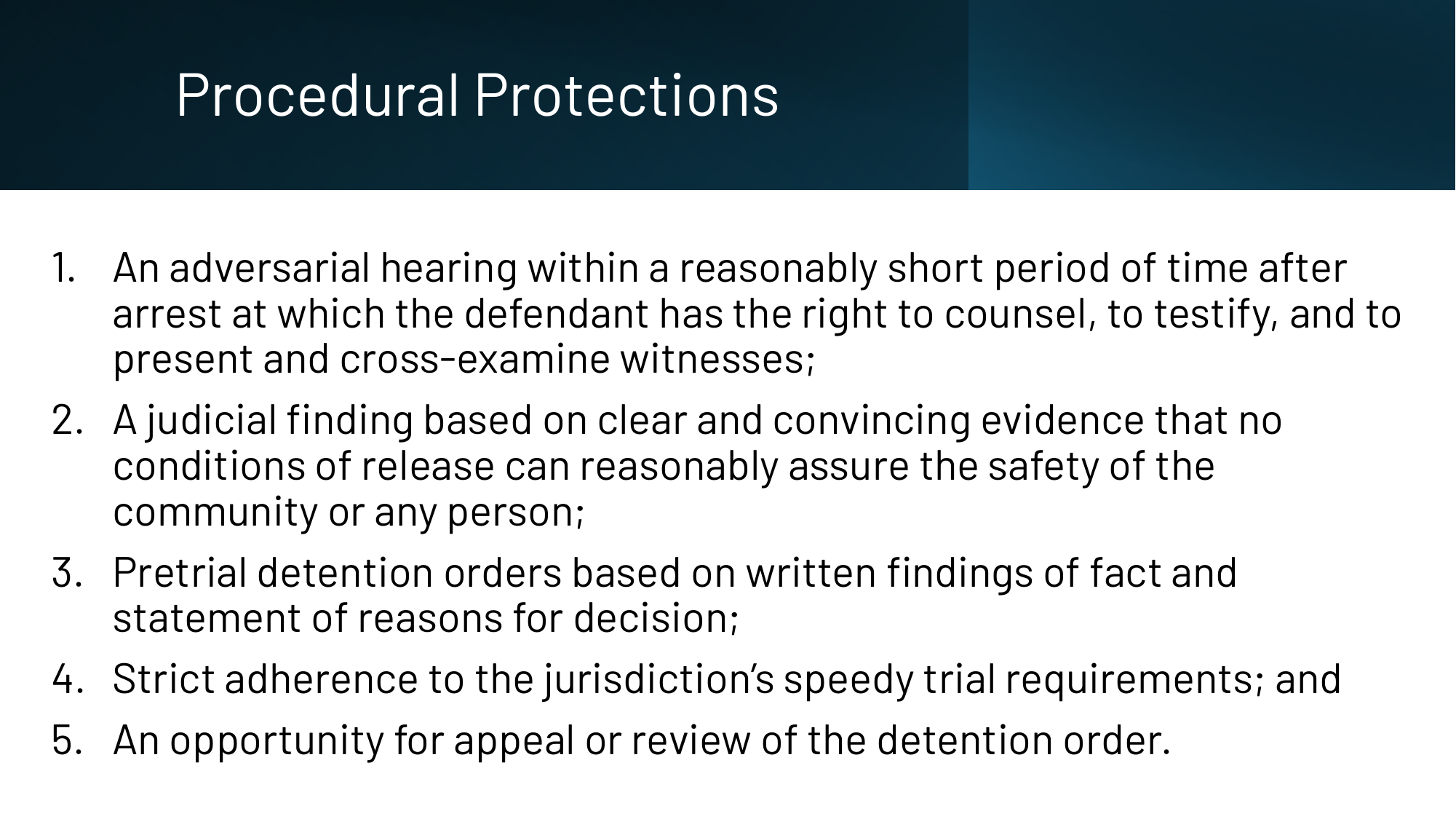

# Procedural Protections
An adversarial hearing within a reasonably short period of time after arrest at which the defendant has the right to counsel, to testify, and to present and cross-examine witnesses;
A judicial finding based on clear and convincing evidence that no conditions of release can reasonably assure the safety of the community or any person;
Pretrial detention orders based on written findings of fact and statement of reasons for decision;
Strict adherence to the jurisdiction’s speedy trial requirements; and
An opportunity for appeal or review of the detention order.